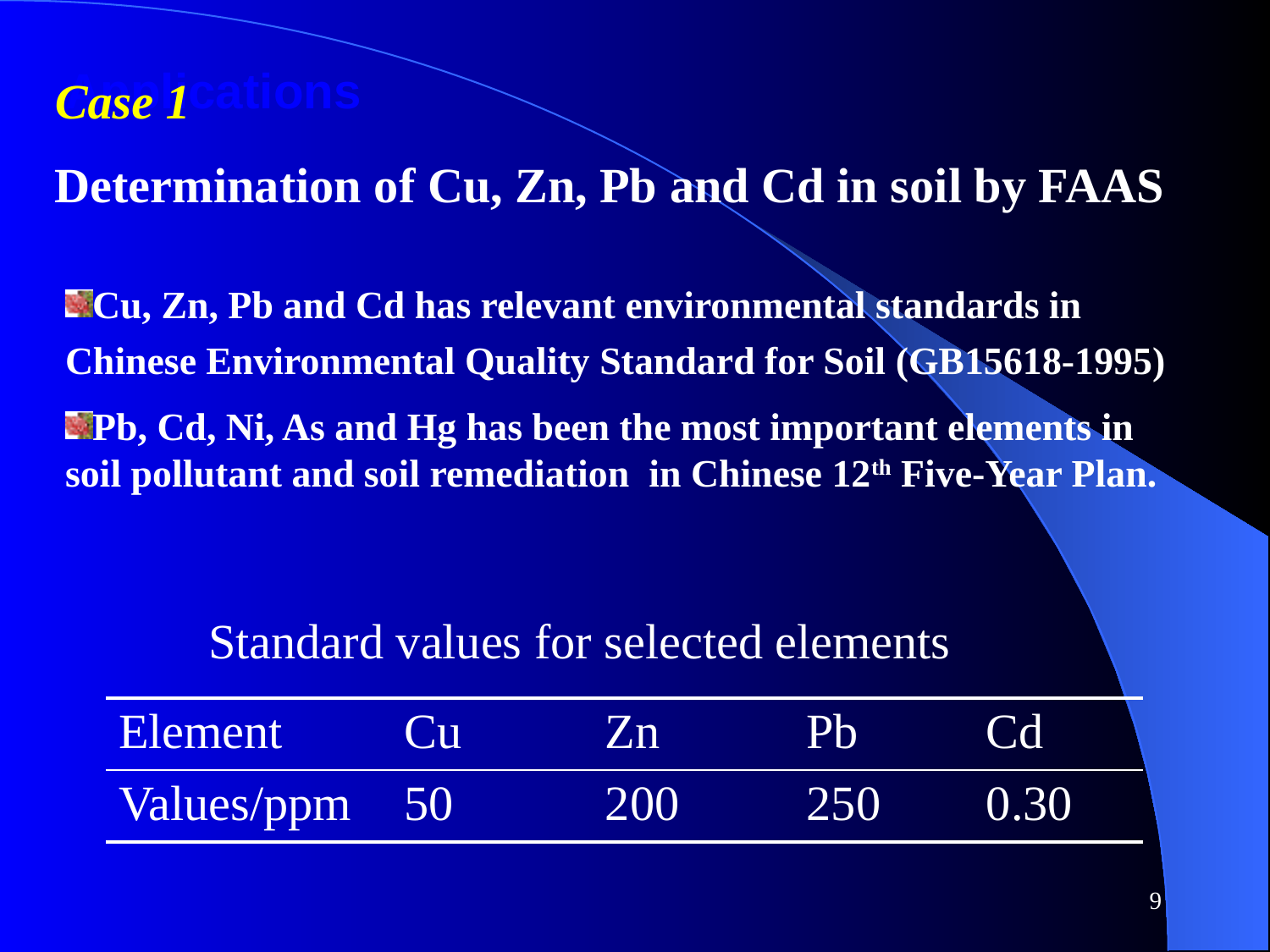

Applications
Case 1
Determination of Cu, Zn, Pb and Cd in soil by FAAS
Cu, Zn, Pb and Cd has relevant environmental standards in Chinese Environmental Quality Standard for Soil (GB15618-1995)
Pb, Cd, Ni, As and Hg has been the most important elements in soil pollutant and soil remediation  in Chinese 12th Five-Year Plan.
Standard values for selected elements
| Element | Cu | Zn | Pb | Cd |
| --- | --- | --- | --- | --- |
| Values/ppm | 50 | 200 | 250 | 0.30 |
9